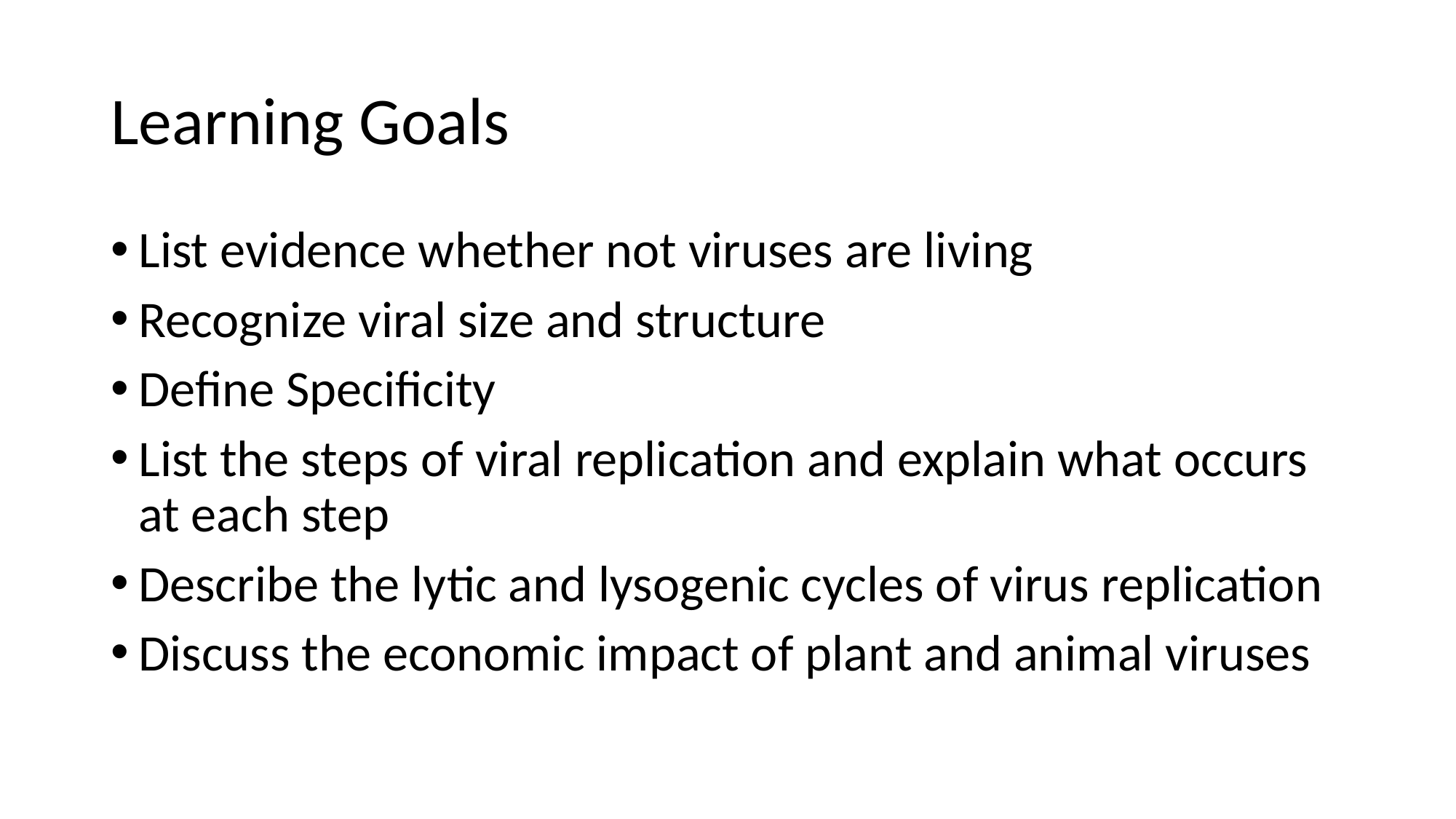

# Learning Goals
List evidence whether not viruses are living
Recognize viral size and structure
Define Specificity
List the steps of viral replication and explain what occurs at each step
Describe the lytic and lysogenic cycles of virus replication
Discuss the economic impact of plant and animal viruses